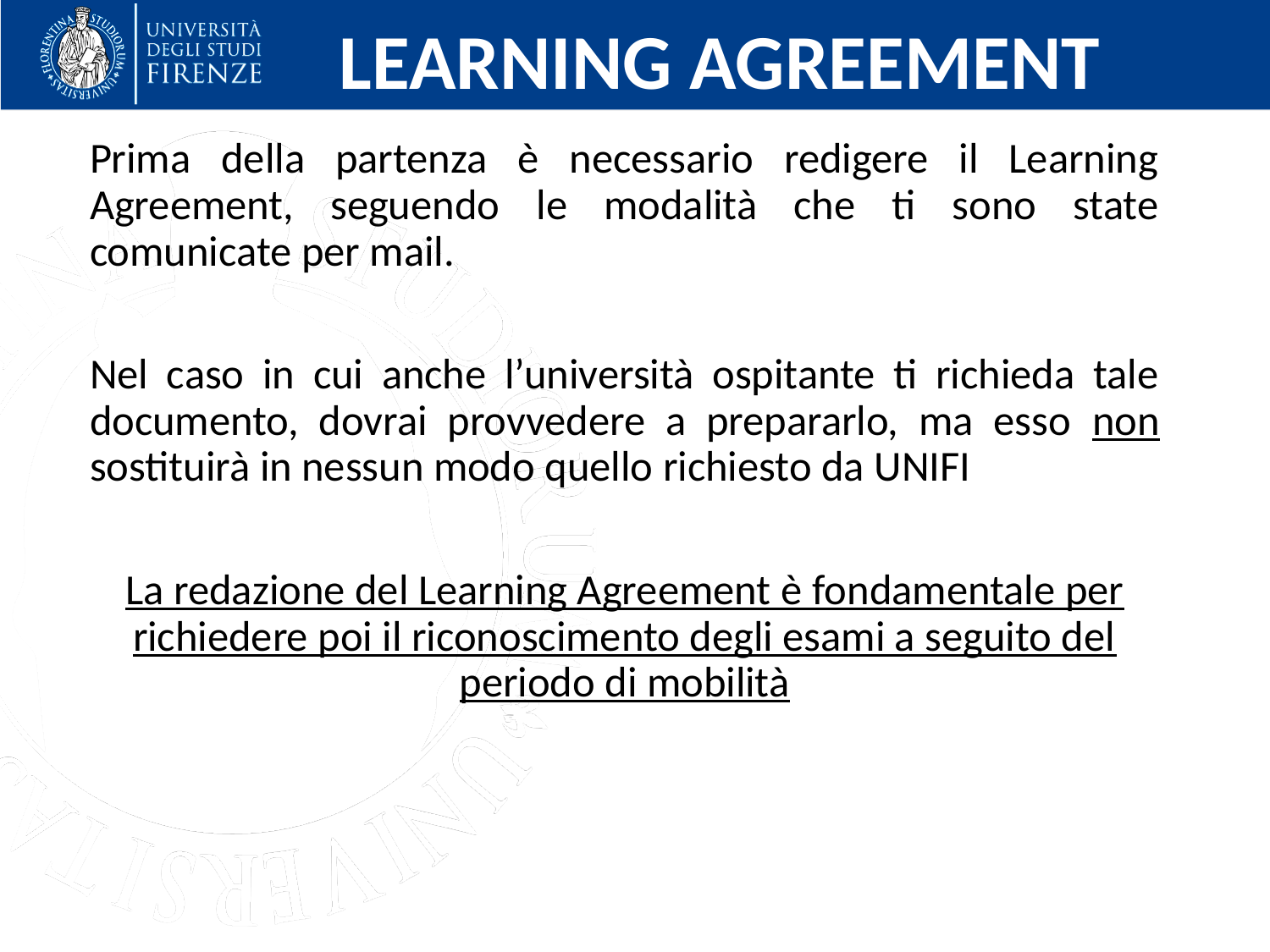

LEARNING AGREEMENT
Prima della partenza è necessario redigere il Learning Agreement, seguendo le modalità che ti sono state comunicate per mail.

Nel caso in cui anche l’università ospitante ti richieda tale documento, dovrai provvedere a prepararlo, ma esso non sostituirà in nessun modo quello richiesto da UNIFI

La redazione del Learning Agreement è fondamentale per richiedere poi il riconoscimento degli esami a seguito del periodo di mobilità